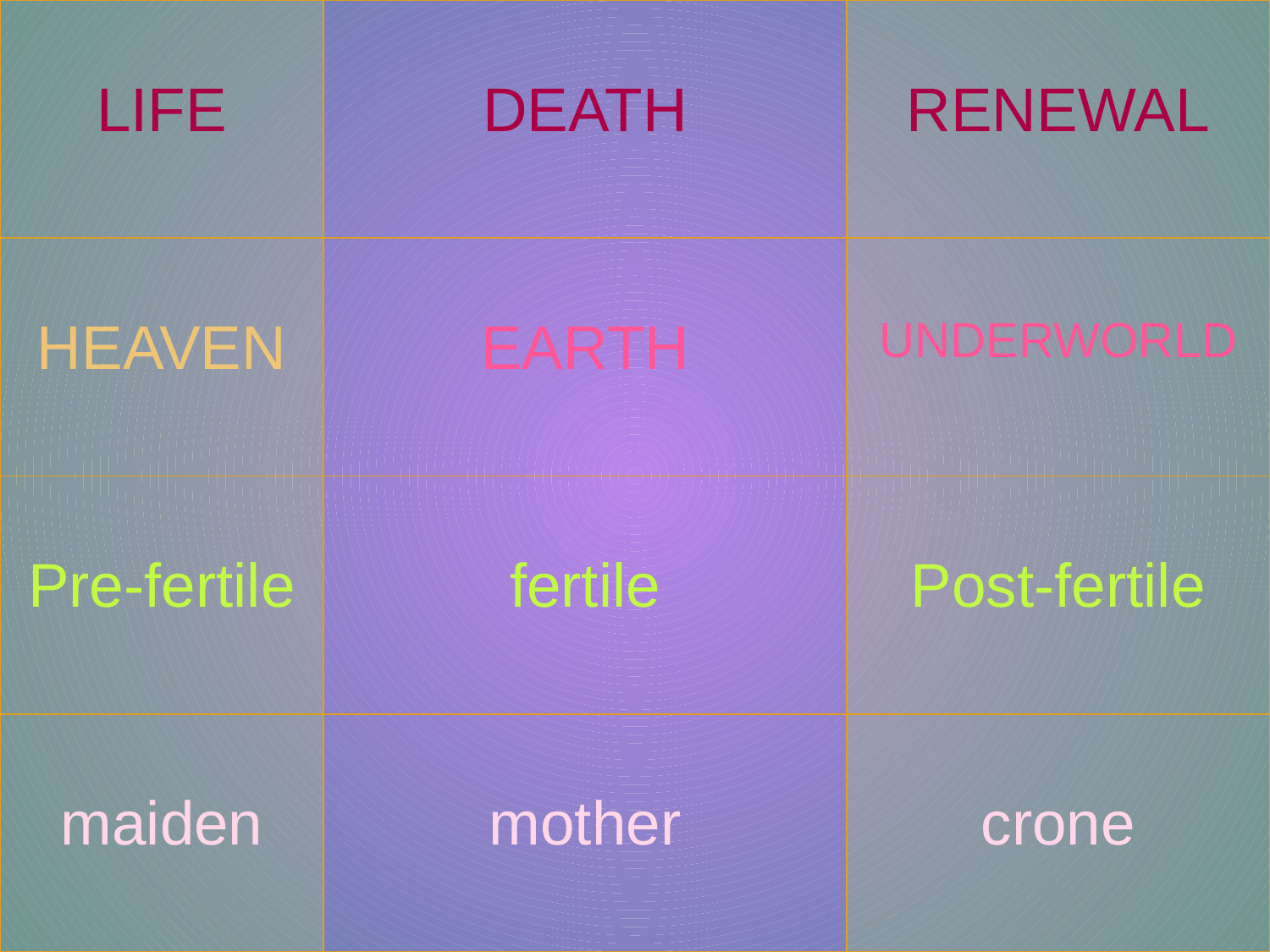

| LIFE | DEATH | RENEWAL |
| --- | --- | --- |
| HEAVEN | EARTH | UNDERWORLD |
| Pre-fertile | fertile | Post-fertile |
| maiden | mother | crone |